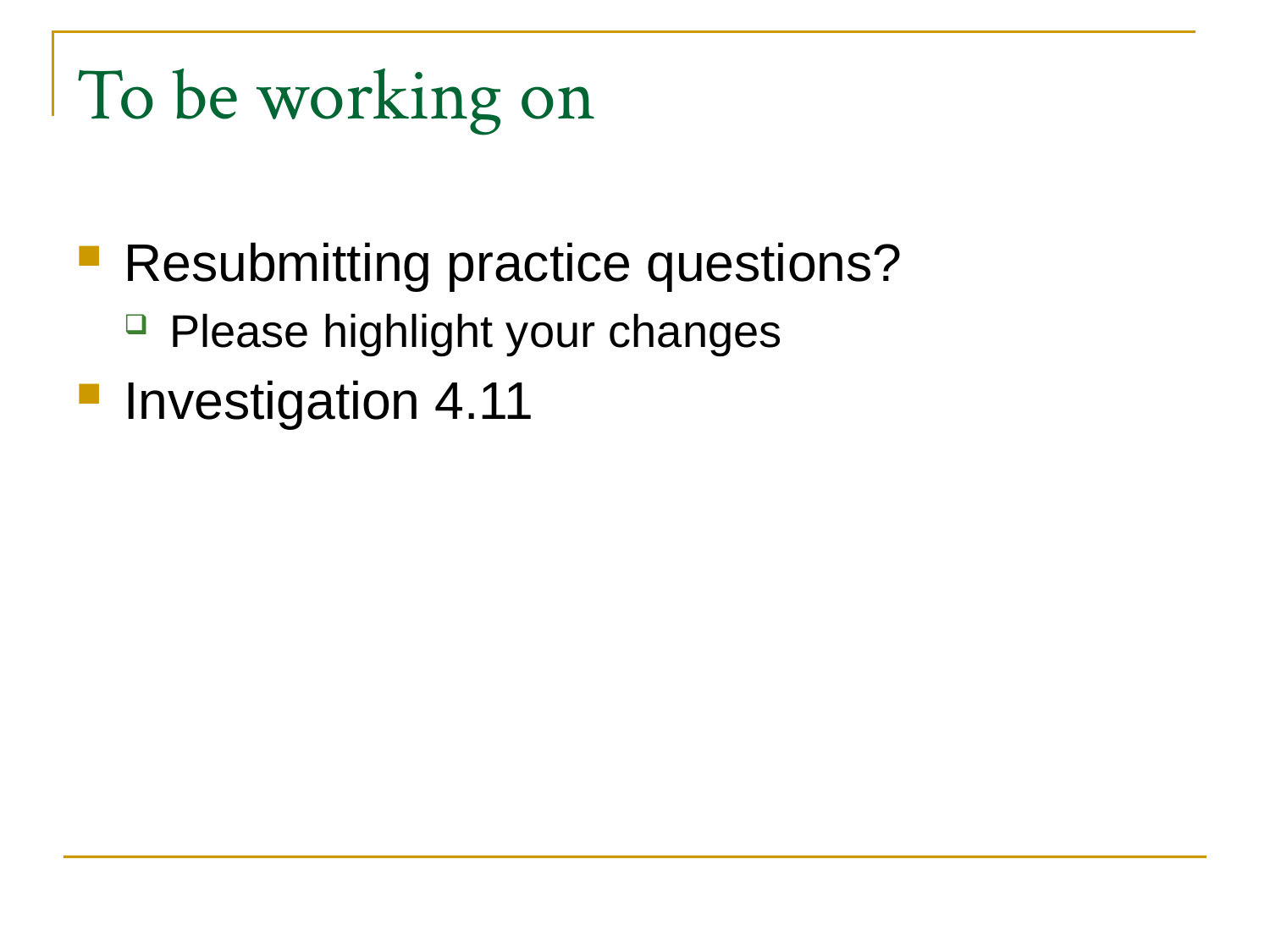

# To be working on
Resubmitting practice questions?
Please highlight your changes
Investigation 4.11